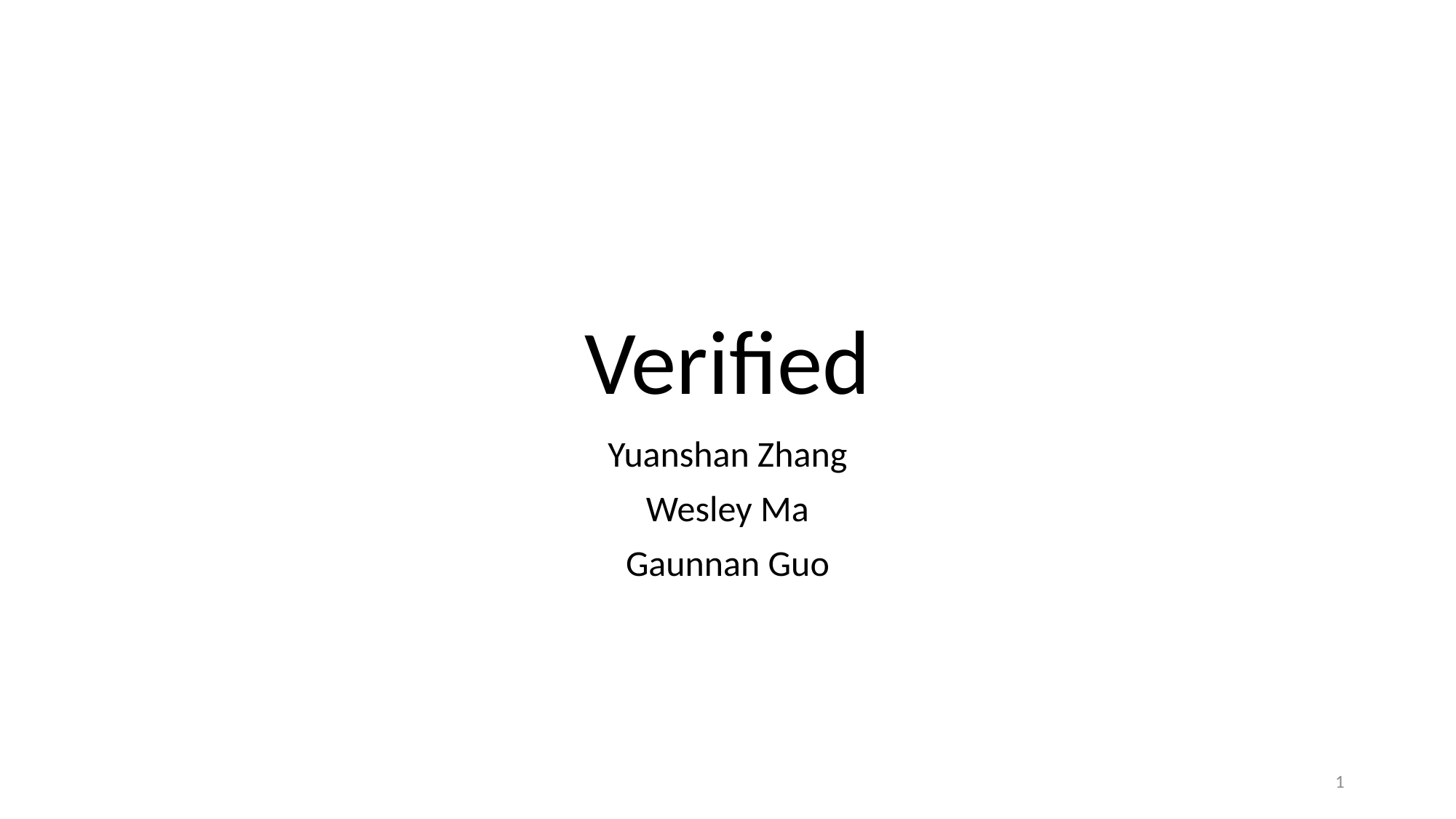

Verified
Yuanshan Zhang
Wesley Ma
Gaunnan Guo
1